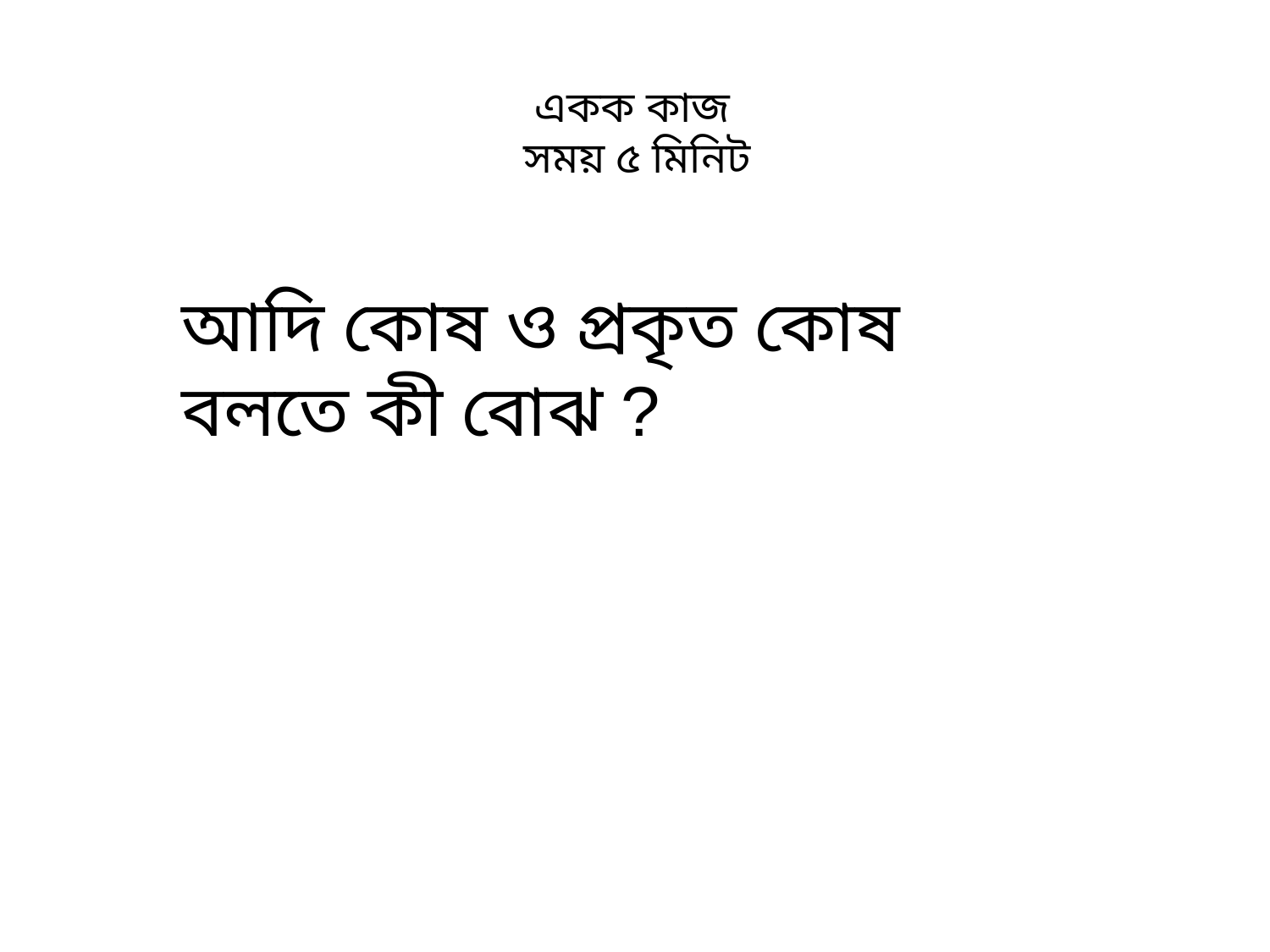

একক কাজ
সময় ৫ মিনিট
আদি কোষ ও প্রকৃত কোষ বলতে কী বোঝ ?